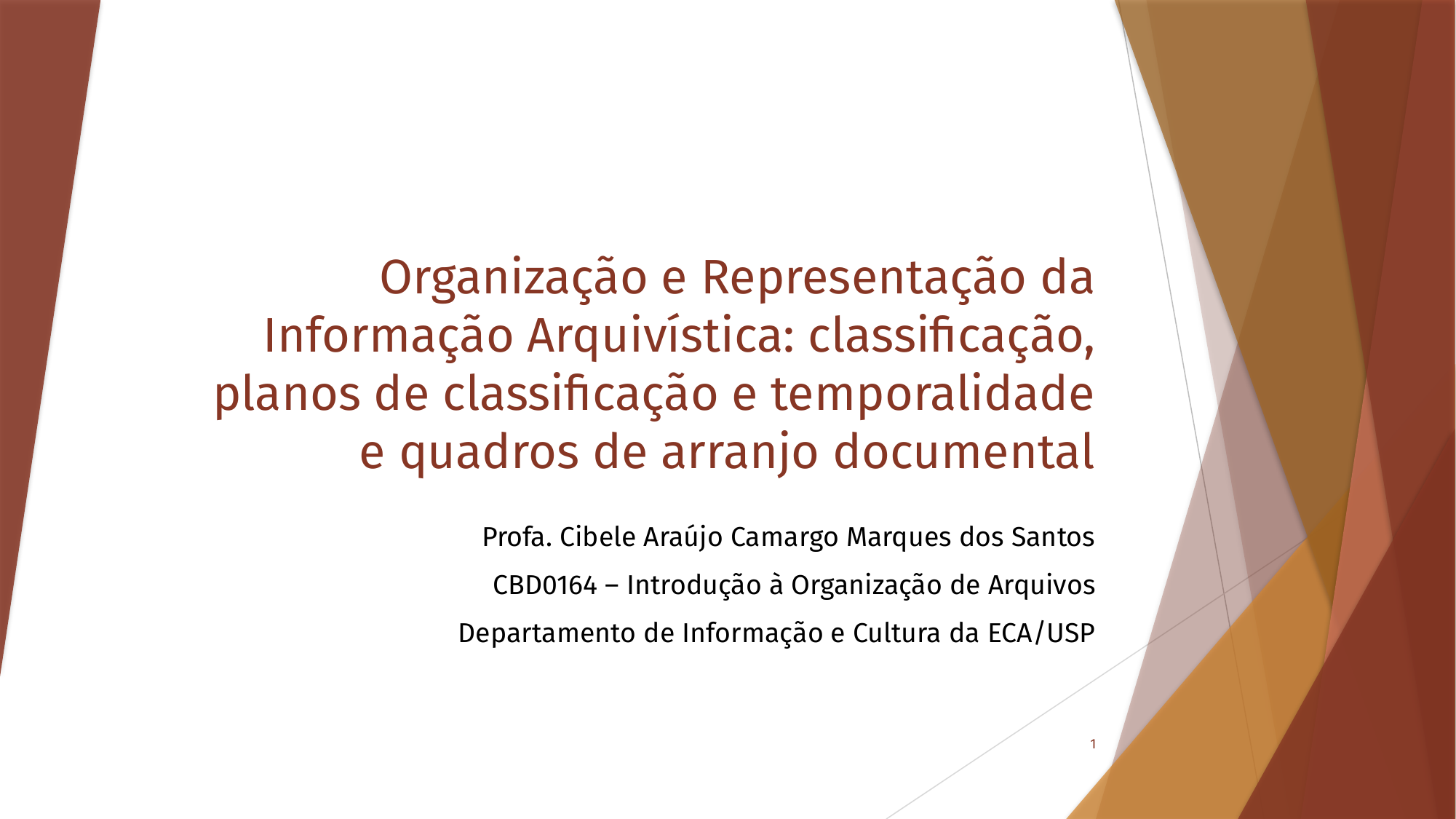

# Organização e Representação da Informação Arquivística: classificação, planos de classificação e temporalidade e quadros de arranjo documental
Profa. Cibele Araújo Camargo Marques dos Santos
CBD0164 – Introdução à Organização de Arquivos
Departamento de Informação e Cultura da ECA/USP
1